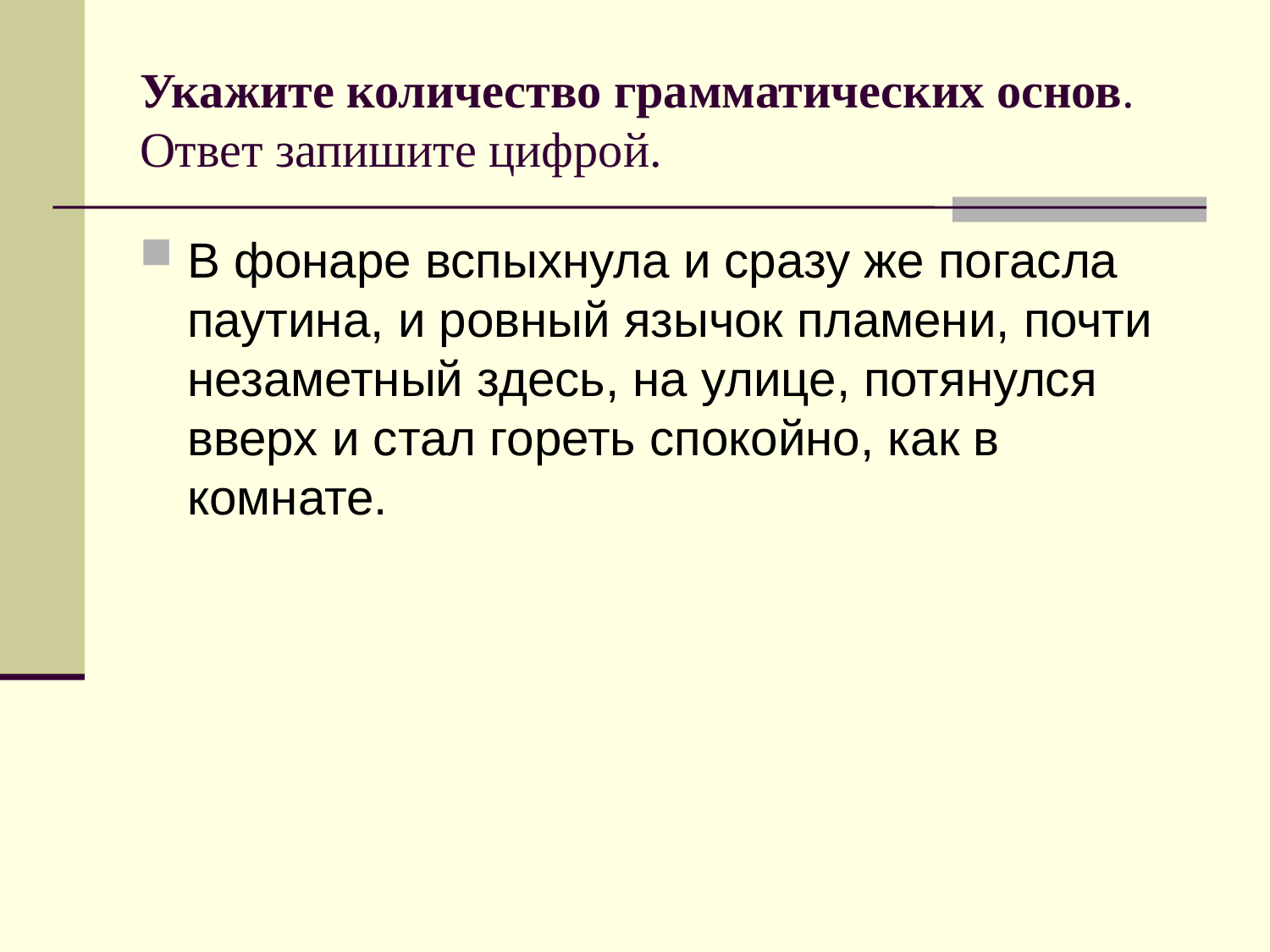

# Укажите количество грамматических основ. Ответ запишите цифрой.
В фонаре вспыхнула и сразу же погасла паутина, и ровный язычок пламени, почти незаметный здесь, на улице, потянулся вверх и стал гореть спокойно, как в комнате.